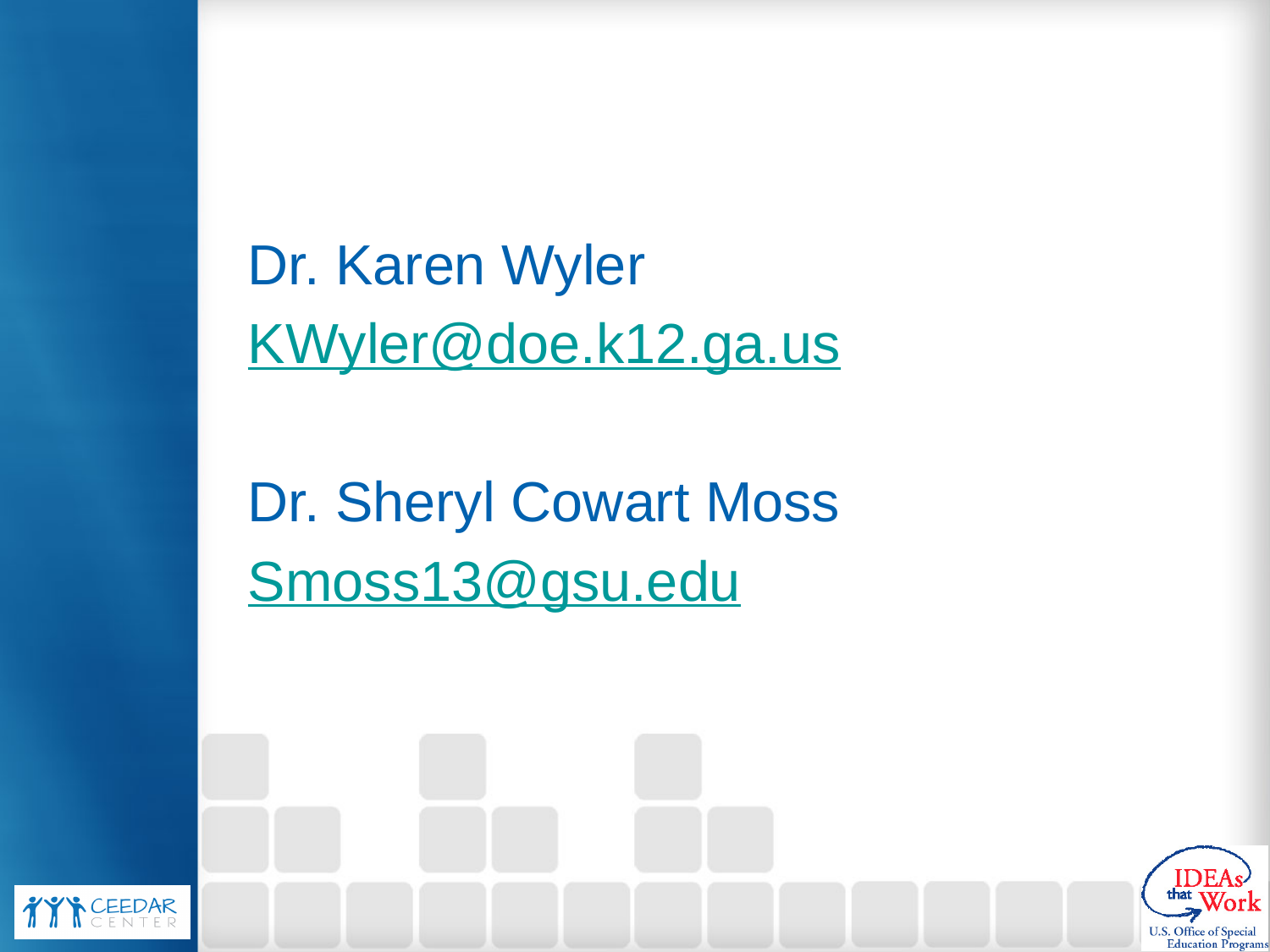

#
Dr. Karen Wyler
KWyler@doe.k12.ga.us

Dr. Sheryl Cowart Moss
Smoss13@gsu.edu